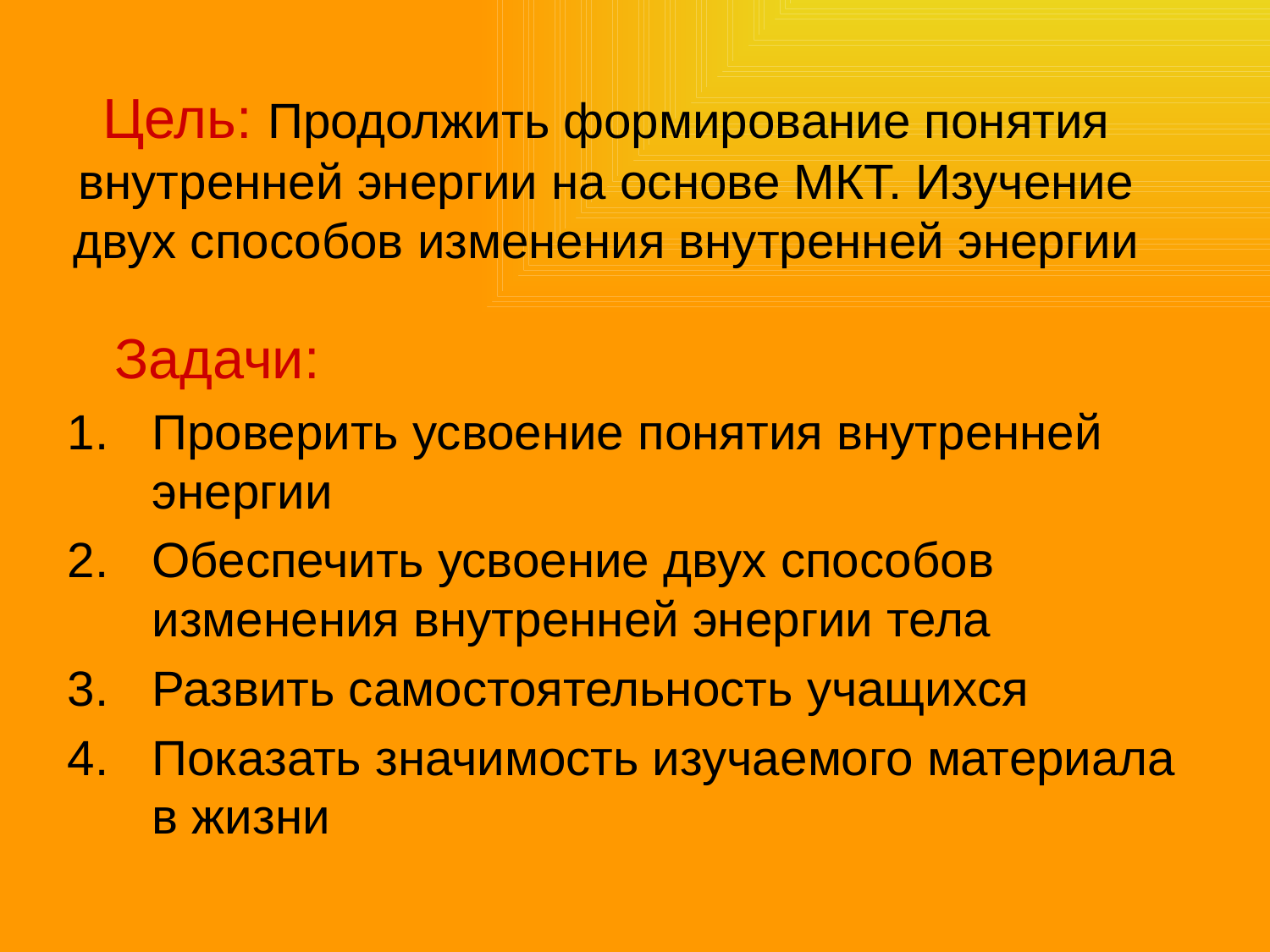

# Цель: Продолжить формирование понятия внутренней энергии на основе МКТ. Изучение двух способов изменения внутренней энергии
   Задачи:
Проверить усвоение понятия внутренней  энергии
Обеспечить усвоение двух способов изменения внутренней энергии тела
Развить самостоятельность учащихся
Показать значимость изучаемого материала в жизни